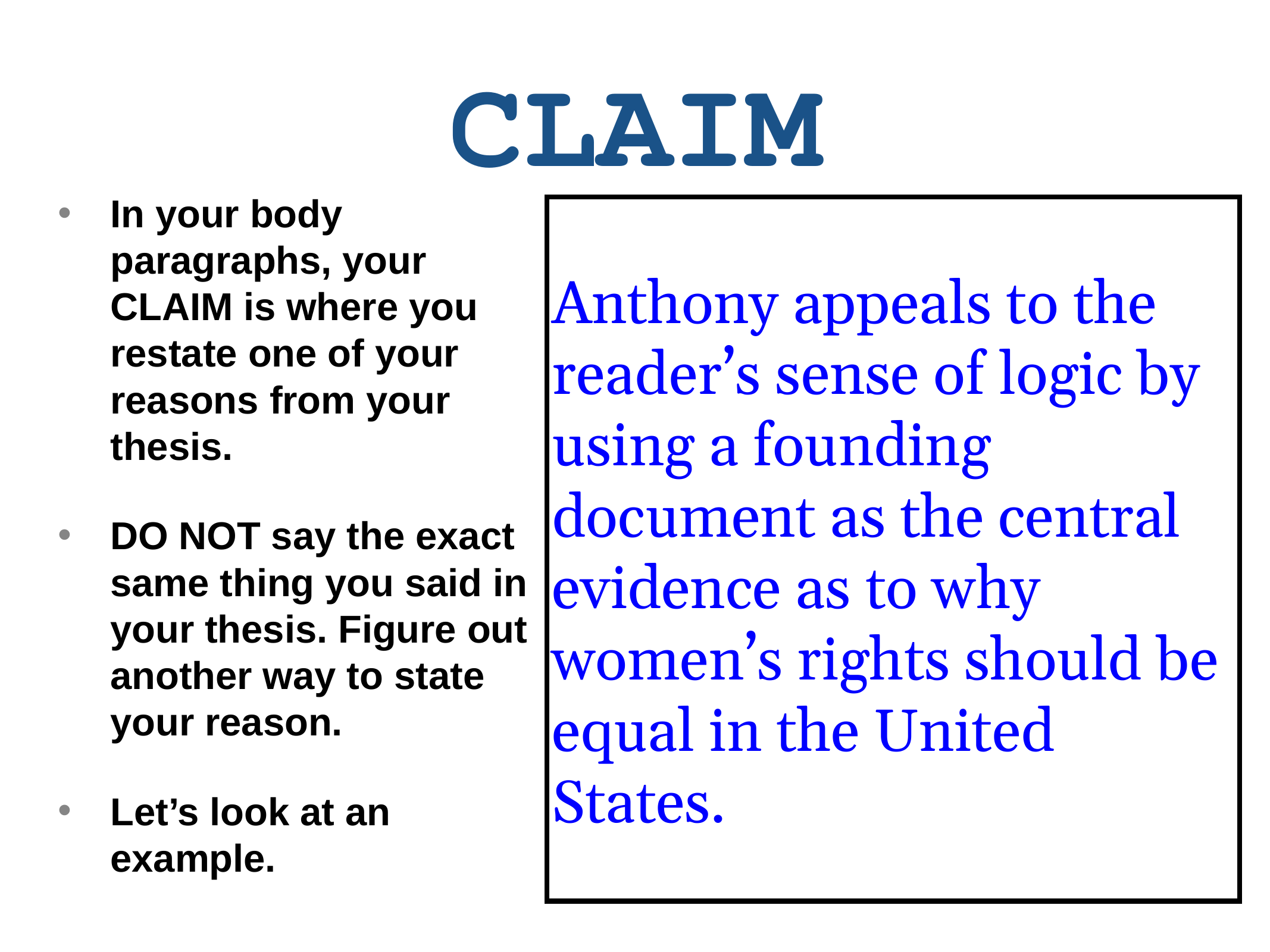

# CLAIM
In your body paragraphs, your CLAIM is where you restate one of your reasons from your thesis.
DO NOT say the exact same thing you said in your thesis. Figure out another way to state your reason.
Let’s look at an example.
Anthony appeals to the reader’s sense of logic by using a founding document as the central evidence as to why women’s rights should be equal in the United States.